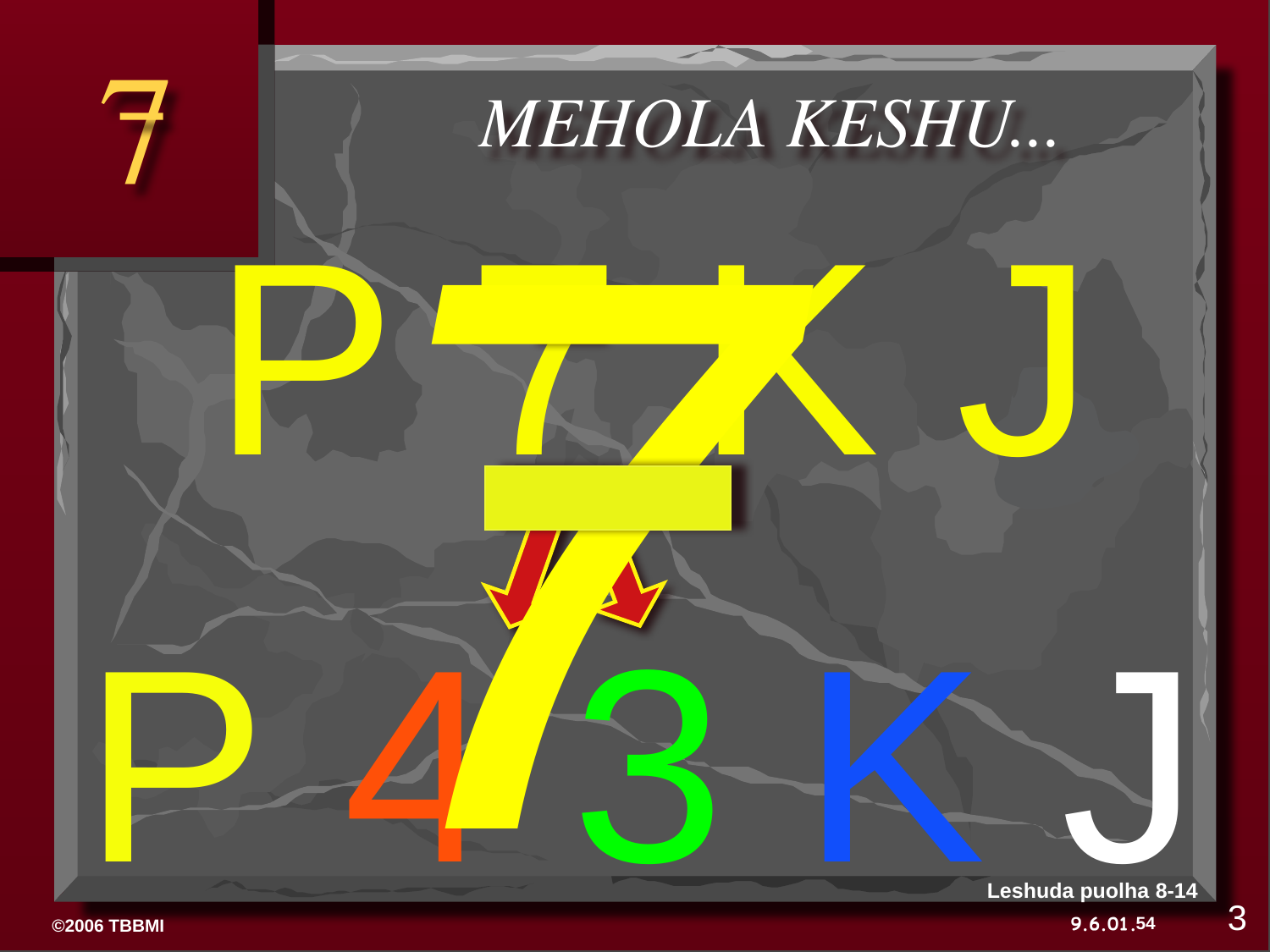

7
7

MEHOLA KESHU...

P 7 K J

P 4 3 K J

Leshuda puolha 8-14
3
54